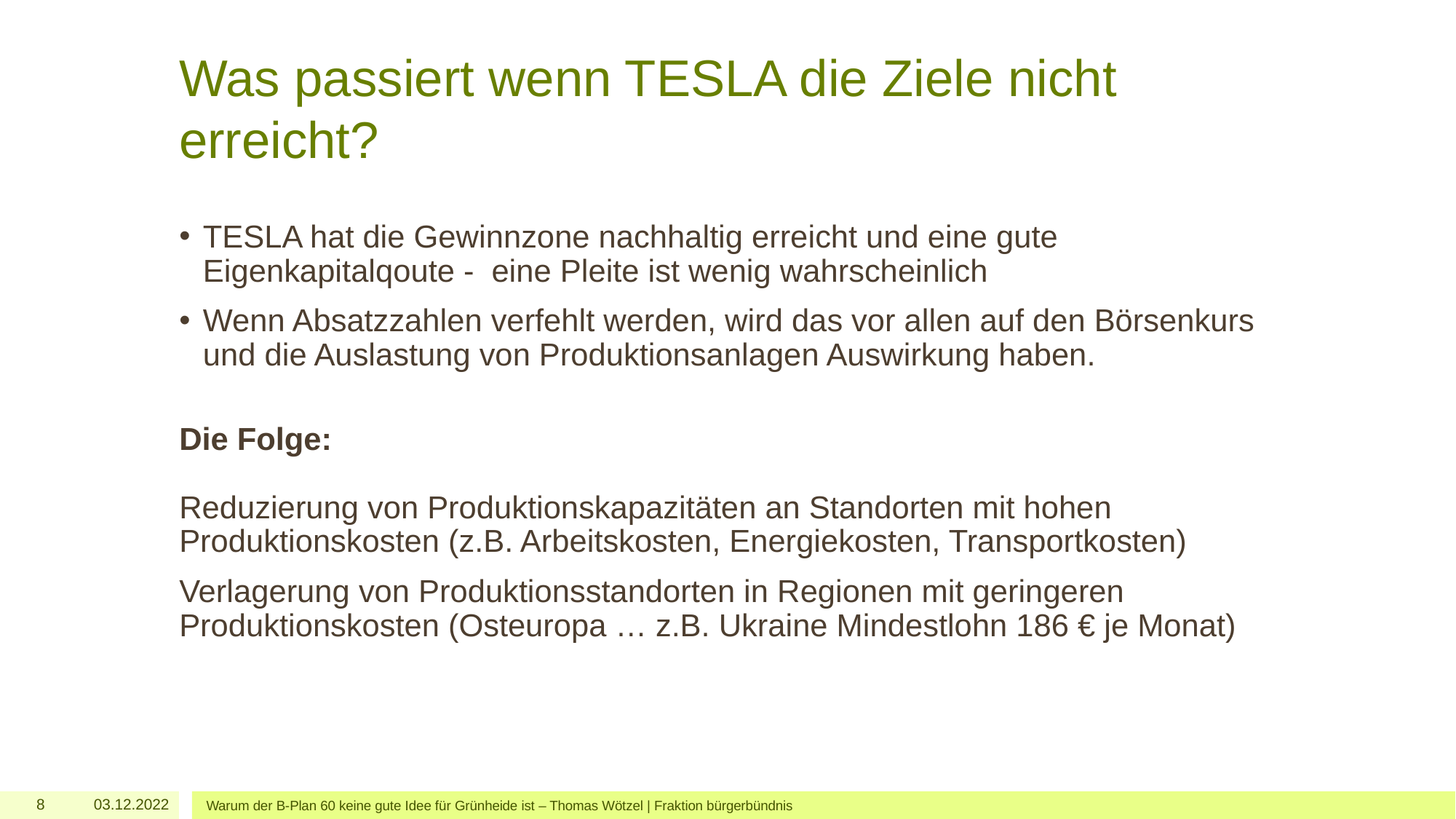

# Was passiert wenn TESLA die Ziele nicht erreicht?
TESLA hat die Gewinnzone nachhaltig erreicht und eine gute Eigenkapitalqoute -  eine Pleite ist wenig wahrscheinlich
Wenn Absatzzahlen verfehlt werden, wird das vor allen auf den Börsenkurs und die Auslastung von Produktionsanlagen Auswirkung haben.
Die Folge:
Reduzierung von Produktionskapazitäten an Standorten mit hohen Produktionskosten (z.B. Arbeitskosten, Energiekosten, Transportkosten)
Verlagerung von Produktionsstandorten in Regionen mit geringeren Produktionskosten (Osteuropa … z.B. Ukraine Mindestlohn 186 € je Monat)
8
03.12.2022
Warum der B-Plan 60 keine gute Idee für Grünheide ist – Thomas Wötzel | Fraktion bürgerbündnis